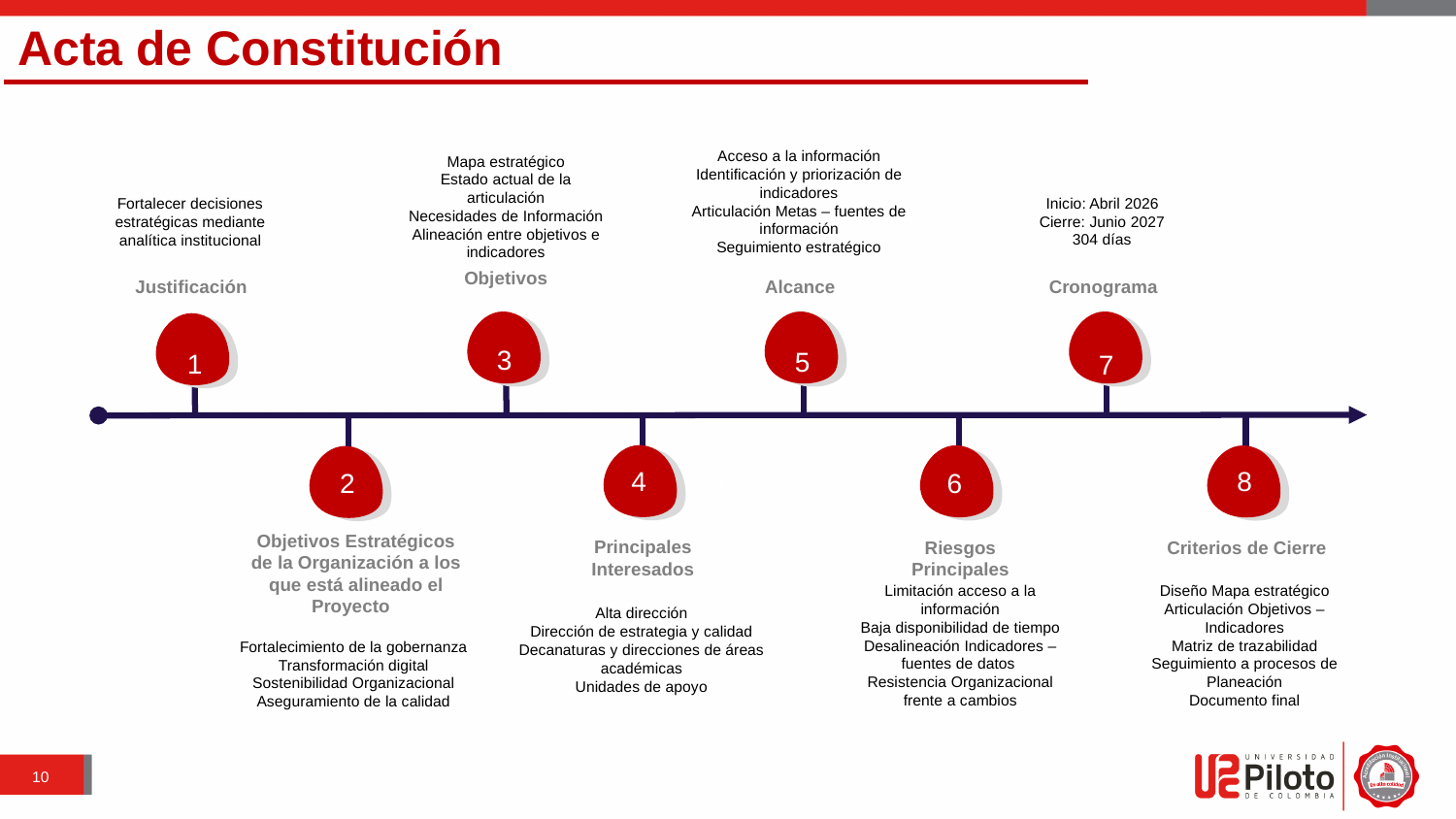

Acta de Constitución
Acceso a la información
Identificación y priorización de indicadores
Articulación Metas – fuentes de información
Seguimiento estratégico
Mapa estratégico
Estado actual de la articulación
Necesidades de Información
Alineación entre objetivos e indicadores
Inicio: Abril 2026
Cierre: Junio 2027
304 días
Fortalecer decisiones estratégicas mediante analítica institucional
Objetivos
Justificación
Alcance
Cronograma

3
5
7

4
6
2

8

1

2
Objetivos Estratégicos de la Organización a los que está alineado el Proyecto
Principales Interesados
Criterios de Cierre
Riesgos Principales
Limitación acceso a la información
Baja disponibilidad de tiempo
Desalineación Indicadores – fuentes de datos
Resistencia Organizacional frente a cambios
Diseño Mapa estratégico
Articulación Objetivos – Indicadores
Matriz de trazabilidad
Seguimiento a procesos de Planeación
Documento final
Alta dirección
Dirección de estrategia y calidad
Decanaturas y direcciones de áreas académicas
Unidades de apoyo
Fortalecimiento de la gobernanza
Transformación digital
Sostenibilidad Organizacional
Aseguramiento de la calidad
10